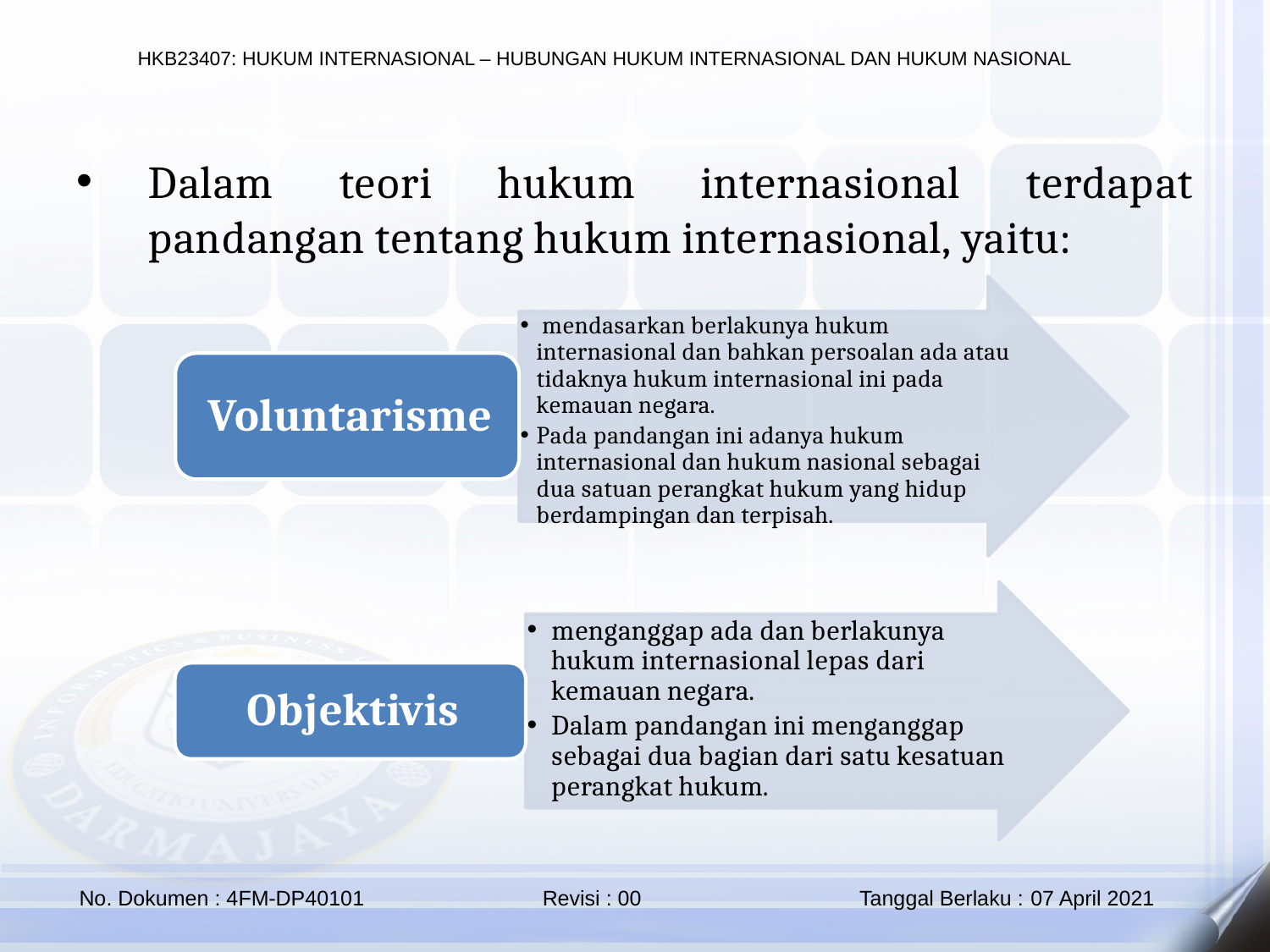

Dalam teori hukum internasional terdapat pandangan tentang hukum internasional, yaitu:

 mendasarkan berlakunya hukum internasional dan bahkan persoalan ada atau tidaknya hukum internasional ini pada kemauan negara.
Pada pandangan ini adanya hukum internasional dan hukum nasional sebagai dua satuan perangkat hukum yang hidup berdampingan dan terpisah.
Voluntarisme
menganggap ada dan berlakunya hukum internasional lepas dari kemauan negara.
Dalam pandangan ini menganggap sebagai dua bagian dari satu kesatuan perangkat hukum.
Objektivis